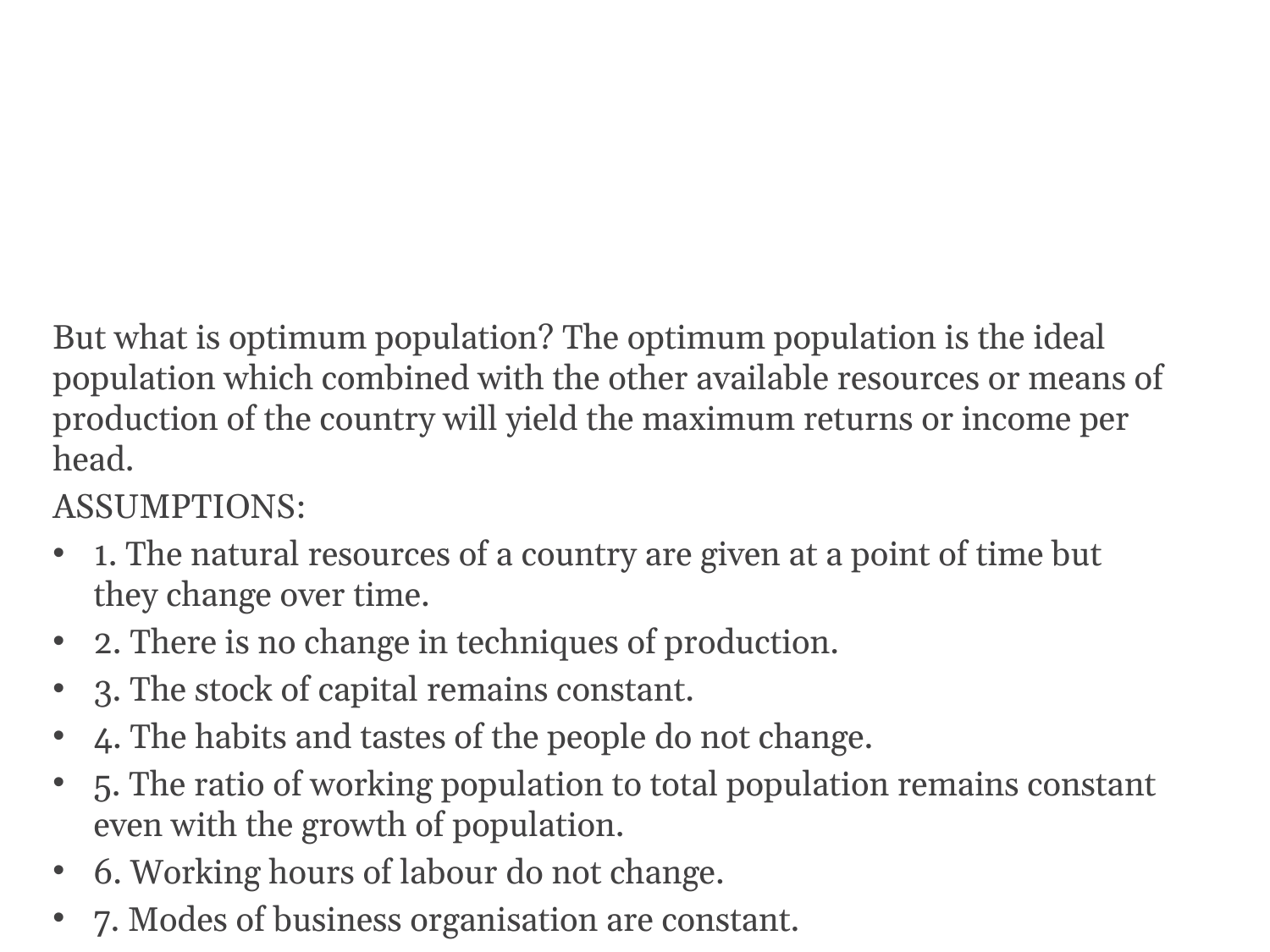

# Definitions:
But what is optimum population? The optimum population is the ideal population which combined with the other available resources or means of production of the country will yield the maximum returns or income per head.
ASSUMPTIONS:
1. The natural resources of a country are given at a point of time but they change over time.
2. There is no change in techniques of production.
3. The stock of capital remains constant.
4. The habits and tastes of the people do not change.
5. The ratio of working population to total population remains constant even with the growth of population.
6. Working hours of labour do not change.
7. Modes of business organisation are constant.